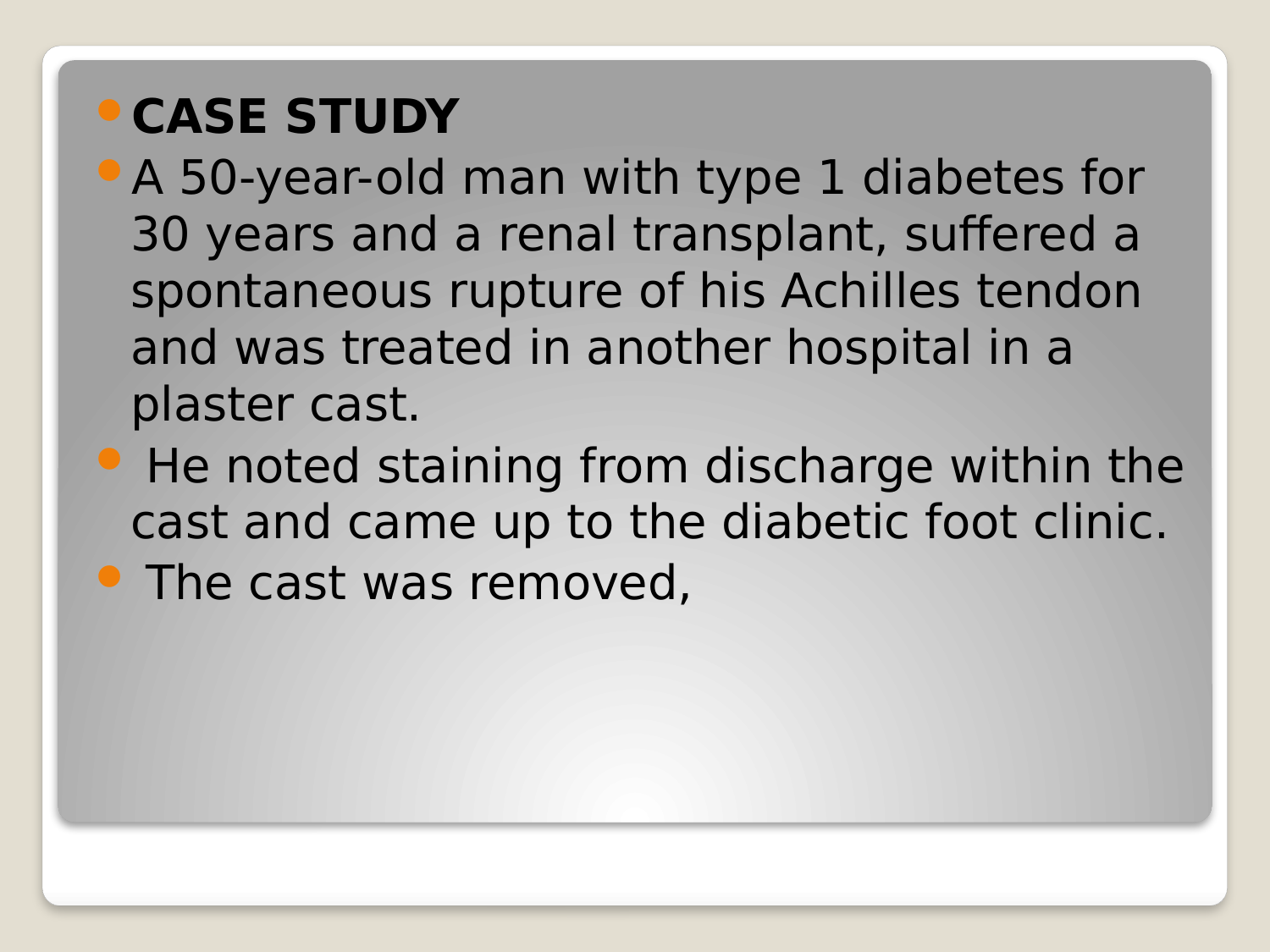

CASE STUDY
A 50-year-old man with type 1 diabetes for 30 years and a renal transplant, suffered a spontaneous rupture of his Achilles tendon and was treated in another hospital in a plaster cast.
 He noted staining from discharge within the cast and came up to the diabetic foot clinic.
 The cast was removed,

#